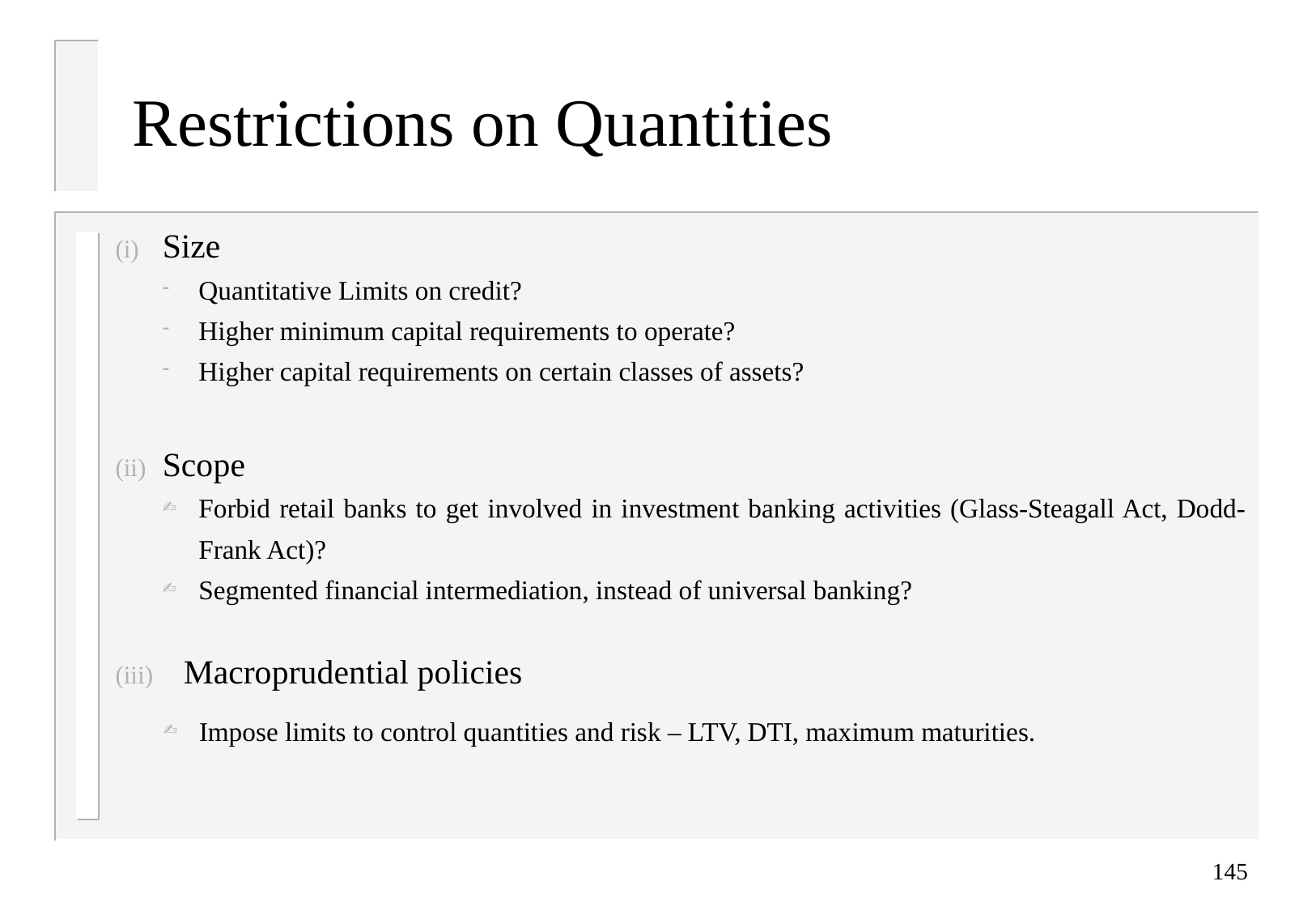

# Restrictions on Quantities
Size
Quantitative Limits on credit?
Higher minimum capital requirements to operate?
Higher capital requirements on certain classes of assets?

Scope
Forbid retail banks to get involved in investment banking activities (Glass-Steagall Act, Dodd-Frank Act)?
Segmented financial intermediation, instead of universal banking?

Macroprudential policies
Impose limits to control quantities and risk – LTV, DTI, maximum maturities.

145